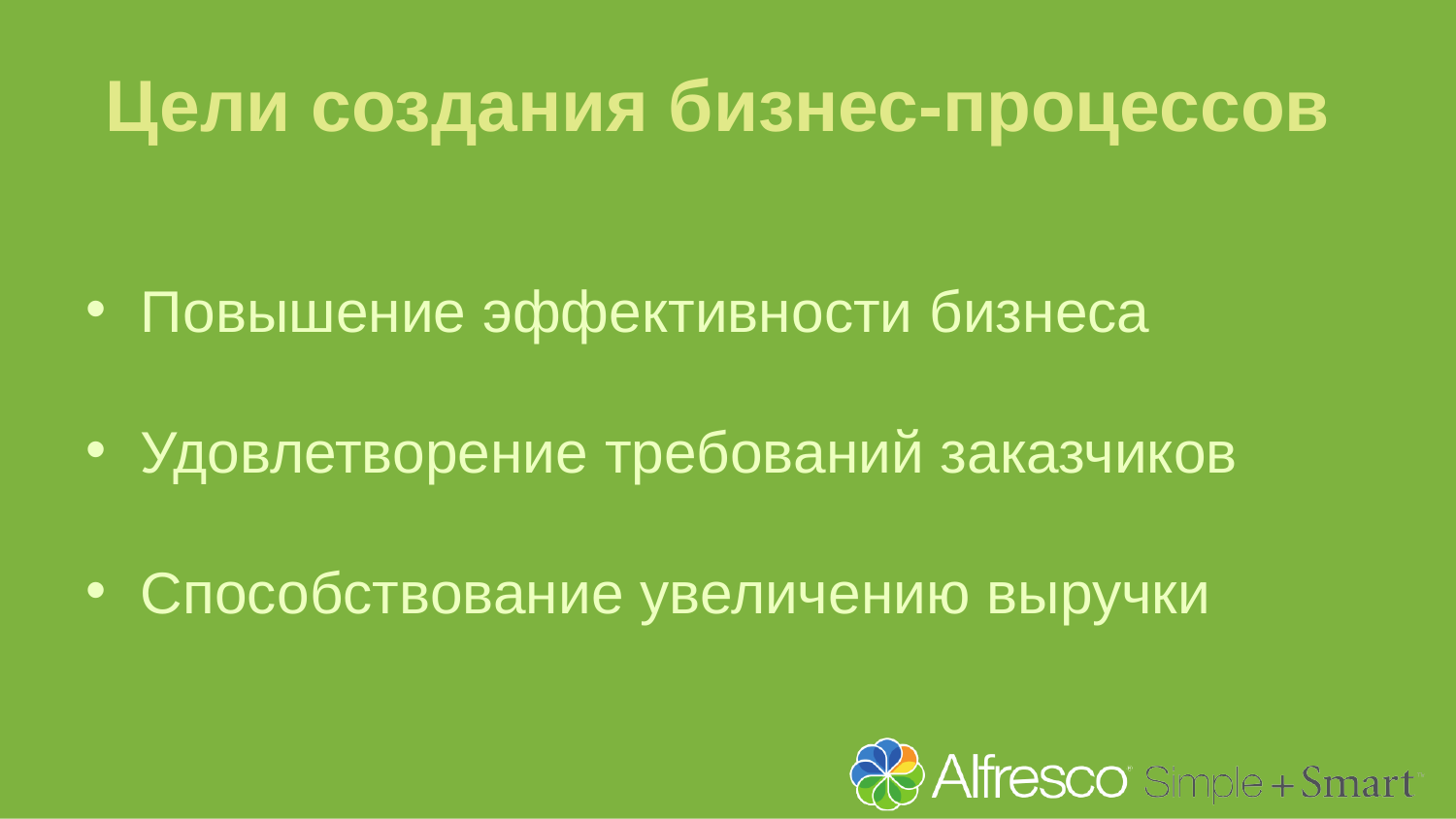

Цели создания бизнес-процессов
Повышение эффективности бизнеса
Удовлетворение требований заказчиков
Способствование увеличению выручки